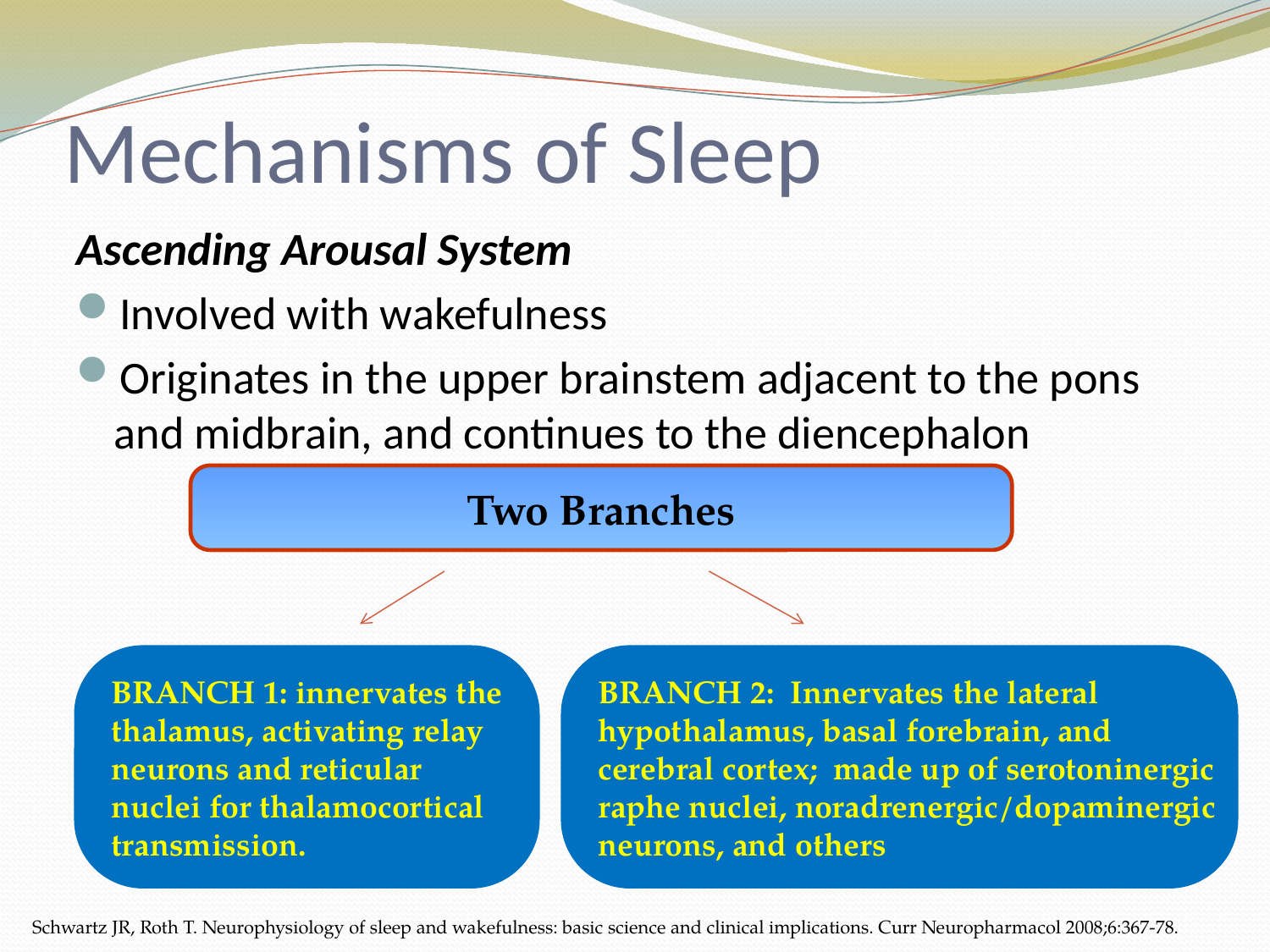

# Mechanisms of Sleep
Ascending Arousal System
Involved with wakefulness
Originates in the upper brainstem adjacent to the pons and midbrain, and continues to the diencephalon

Two Branches
BRANCH 1: innervates the thalamus, activating relay neurons and reticular nuclei for thalamocortical transmission.
BRANCH 2:  Innervates the lateral hypothalamus, basal forebrain, and cerebral cortex;  made up of serotoninergic raphe nuclei, noradrenergic/dopaminergic neurons, and others
Schwartz JR, Roth T. Neurophysiology of sleep and wakefulness: basic science and clinical implications. Curr Neuropharmacol 2008;6:367-78.